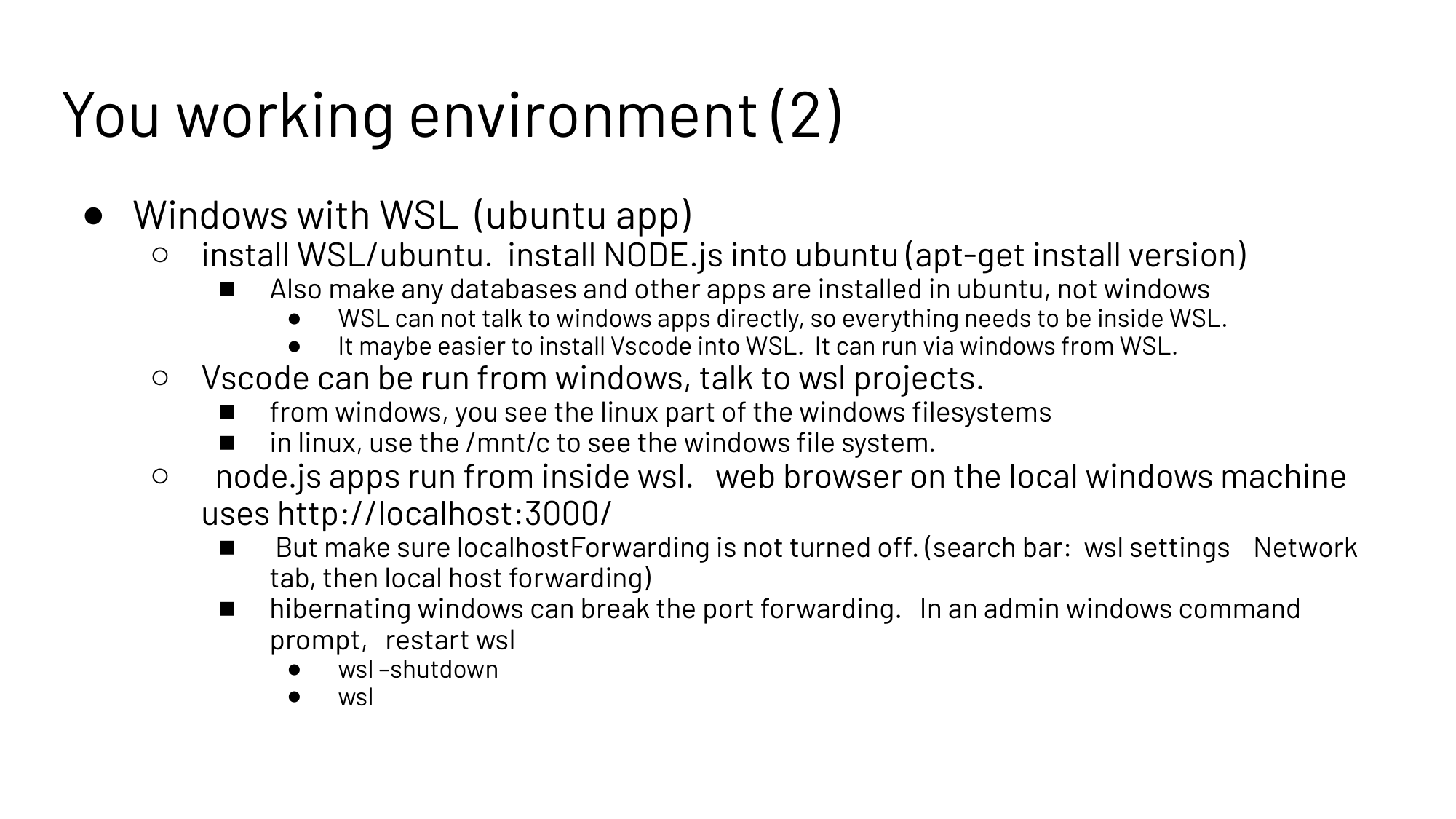

# You working environment (2)
Windows with WSL  (ubuntu app)
install WSL/ubuntu.  install NODE.js into ubuntu (apt-get install version)
Also make any databases and other apps are installed in ubuntu, not windows
WSL can not talk to windows apps directly, so everything needs to be inside WSL.
It maybe easier to install Vscode into WSL.  It can run via windows from WSL.
Vscode can be run from windows, talk to wsl projects.
from windows, you see the linux part of the windows filesystems
in linux, use the /mnt/c to see the windows file system.
  node.js apps run from inside wsl.   web browser on the local windows machine uses http://localhost:3000/
 But make sure localhostForwarding is not turned off. (search bar:  wsl settings    Network tab, then local host forwarding)
hibernating windows can break the port forwarding.   In an admin windows command prompt,   restart wsl
wsl –shutdown
wsl